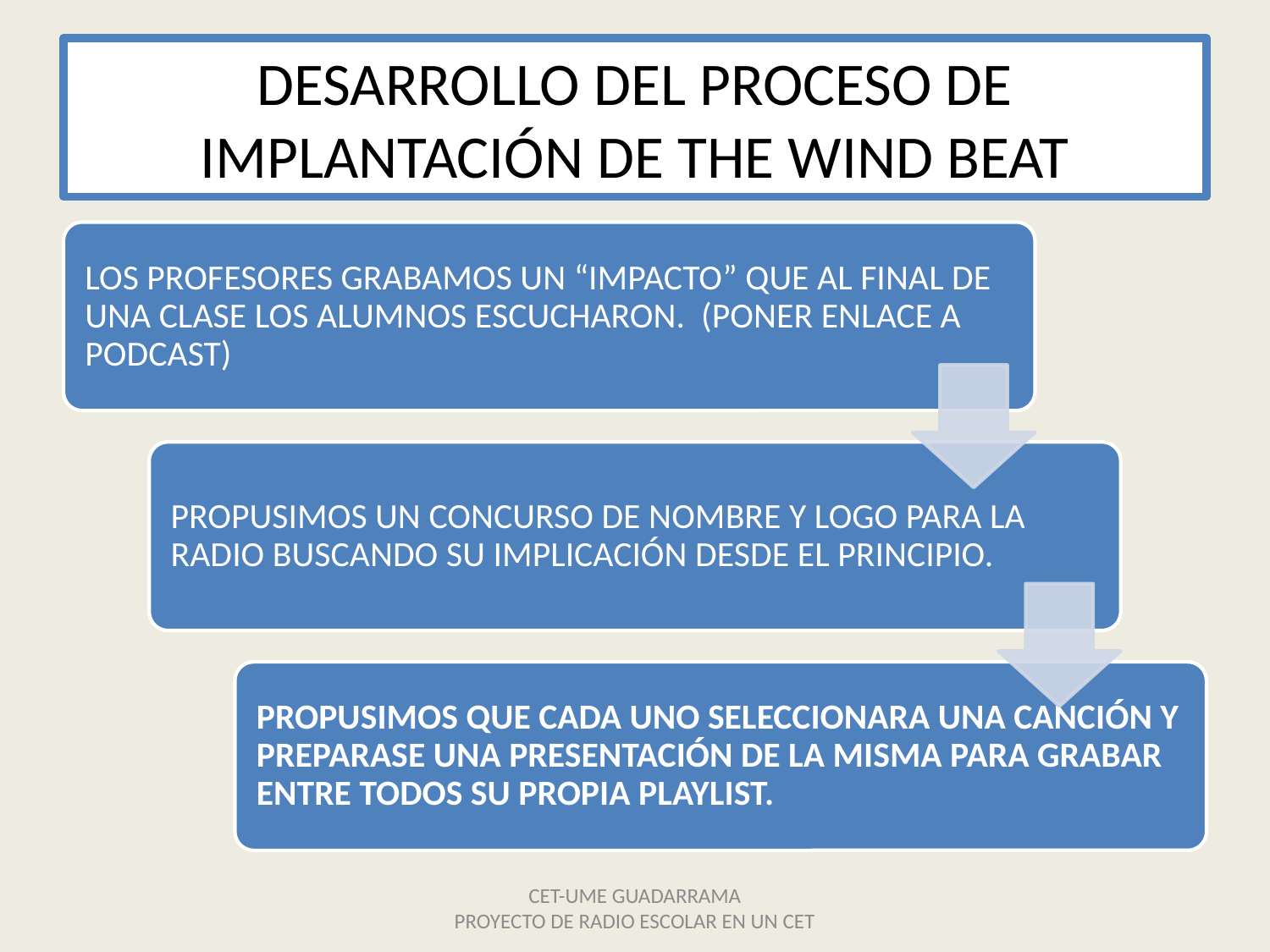

# DESARROLLO DEL PROCESO DE IMPLANTACIÓN DE THE WIND BEAT
LOS PROFESORES GRABAMOS UN “IMPACTO” QUE AL FINAL DE UNA CLASE LOS ALUMNOS ESCUCHARON.  (PONER ENLACE A PODCAST)
PROPUSIMOS UN CONCURSO DE NOMBRE Y LOGO PARA LA RADIO BUSCANDO SU IMPLICACIÓN DESDE EL PRINCIPIO.
PROPUSIMOS QUE CADA UNO SELECCIONARA UNA CANCIÓN Y PREPARASE UNA PRESENTACIÓN DE LA MISMA PARA GRABAR ENTRE TODOS SU PROPIA PLAYLIST.

CET-UME GUADARRAMA
PROYECTO DE RADIO ESCOLAR EN UN CET